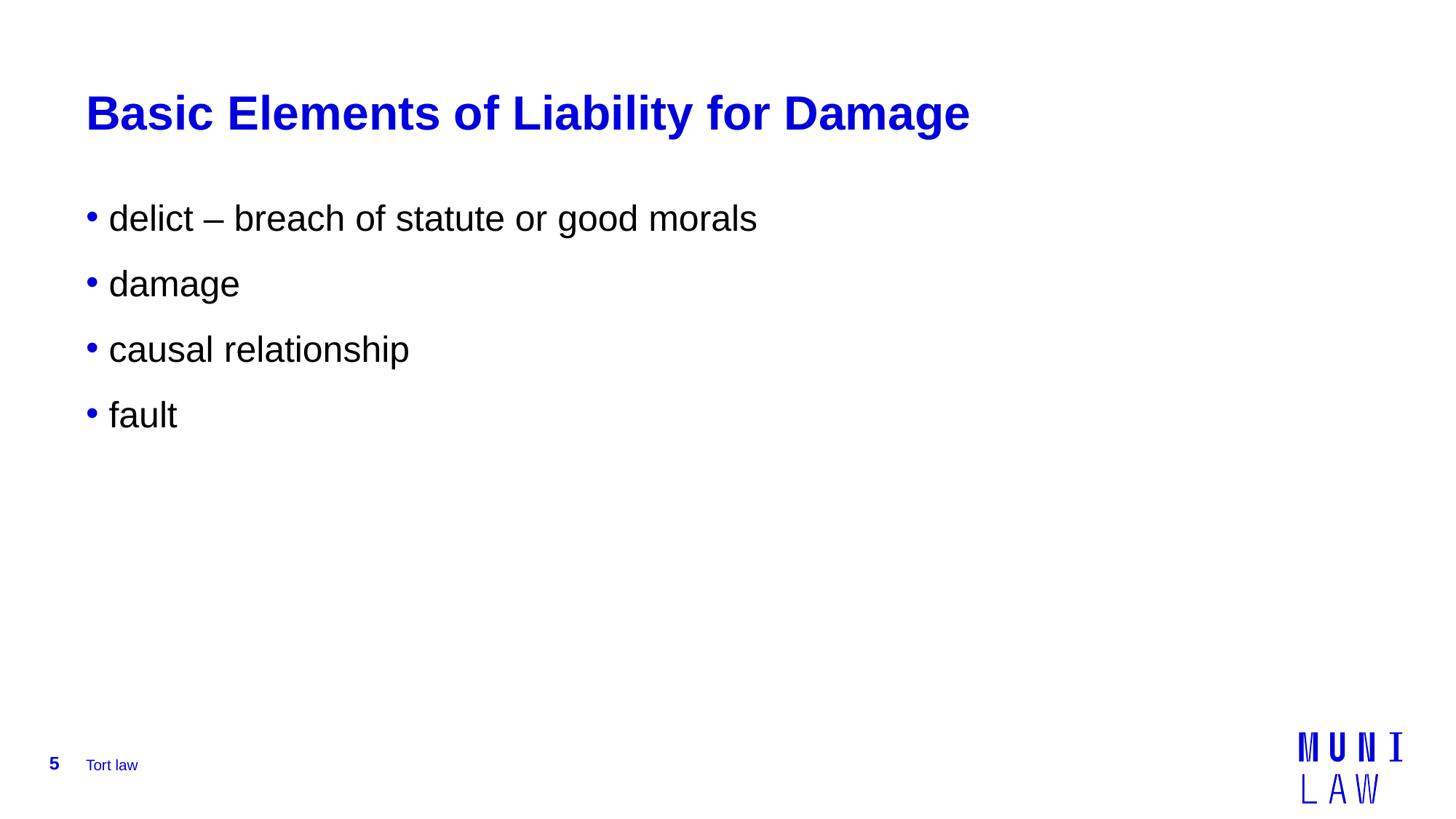

# Basic Elements of Liability for Damage
 delict – breach of statute or good morals
 damage
 causal relationship
 fault
5
Tort law